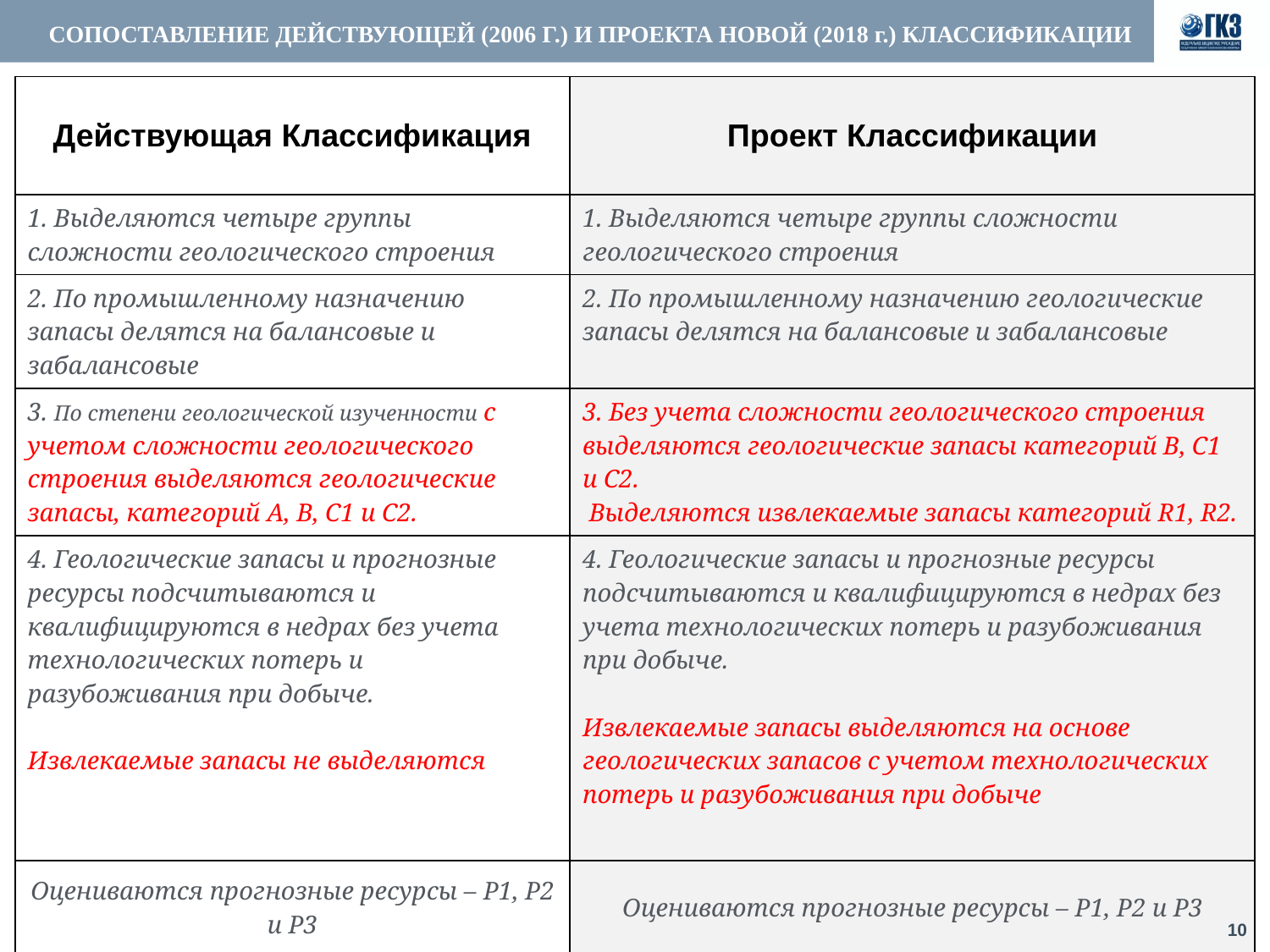

СОПОСТАВЛЕНИЕ ДЕЙСТВУЮЩЕЙ (2006 Г.) И ПРОЕКТА НОВОЙ (2018 г.) КЛАССИФИКАЦИИ
| Действующая Классификация | Проект Классификации |
| --- | --- |
| 1. Выделяются четыре группы сложности геологического строения | 1. Выделяются четыре группы сложности геологического строения |
| 2. По промышленному назначению запасы делятся на балансовые и забалансовые | 2. По промышленному назначению геологические запасы делятся на балансовые и забалансовые |
| 3. По степени геологической изученности с учетом сложности геологического строения выделяются геологические запасы, категорий А, В, С1 и С2. | 3. Без учета сложности геологического строения выделяются геологические запасы категорий В, С1 и С2. Выделяются извлекаемые запасы категорий R1, R2. |
| 4. Геологические запасы и прогнозные ресурсы подсчитываются и квалифицируются в недрах без учета технологических потерь и разубоживания при добыче. Извлекаемые запасы не выделяются | 4. Геологические запасы и прогнозные ресурсы подсчитываются и квалифицируются в недрах без учета технологических потерь и разубоживания при добыче. Извлекаемые запасы выделяются на основе геологических запасов с учетом технологических потерь и разубоживания при добыче |
| Оцениваются прогнозные ресурсы – P1, Р2 и Р3 | Оцениваются прогнозные ресурсы – P1, Р2 и Р3 |
10